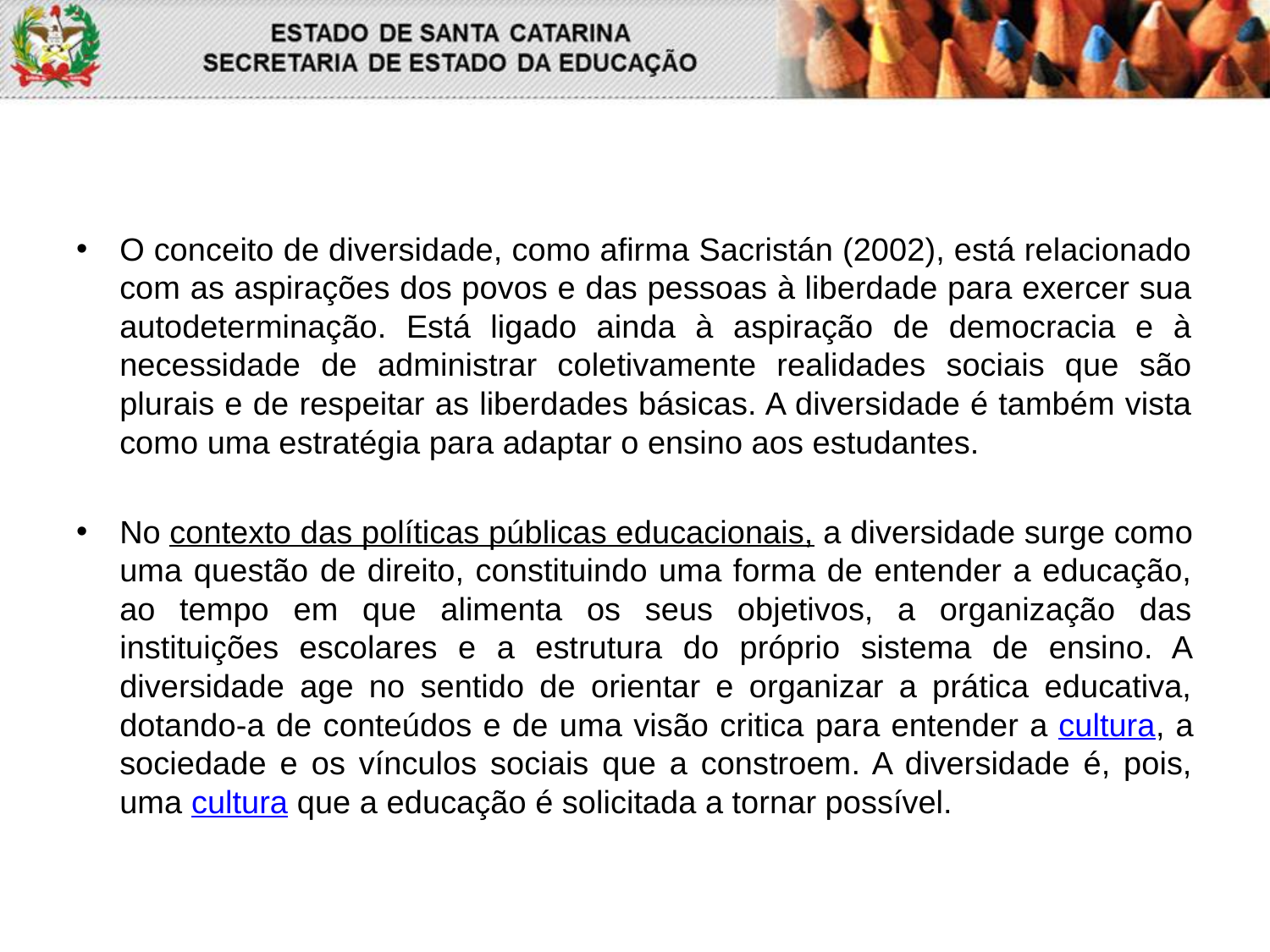

#
O conceito de diversidade, como afirma Sacristán (2002), está relacionado com as aspirações dos povos e das pessoas à liberdade para exercer sua autodeterminação. Está ligado ainda à aspiração de democracia e à necessidade de administrar coletivamente realidades sociais que são plurais e de respeitar as liberdades básicas. A diversidade é também vista como uma estratégia para adaptar o ensino aos estudantes.

No contexto das políticas públicas educacionais, a diversidade surge como uma questão de direito, constituindo uma forma de entender a educação, ao tempo em que alimenta os seus objetivos, a organização das instituições escolares e a estrutura do próprio sistema de ensino. A diversidade age no sentido de orientar e organizar a prática educativa, dotando-a de conteúdos e de uma visão critica para entender a cultura, a sociedade e os vínculos sociais que a constroem. A diversidade é, pois, uma cultura que a educação é solicitada a tornar possível.